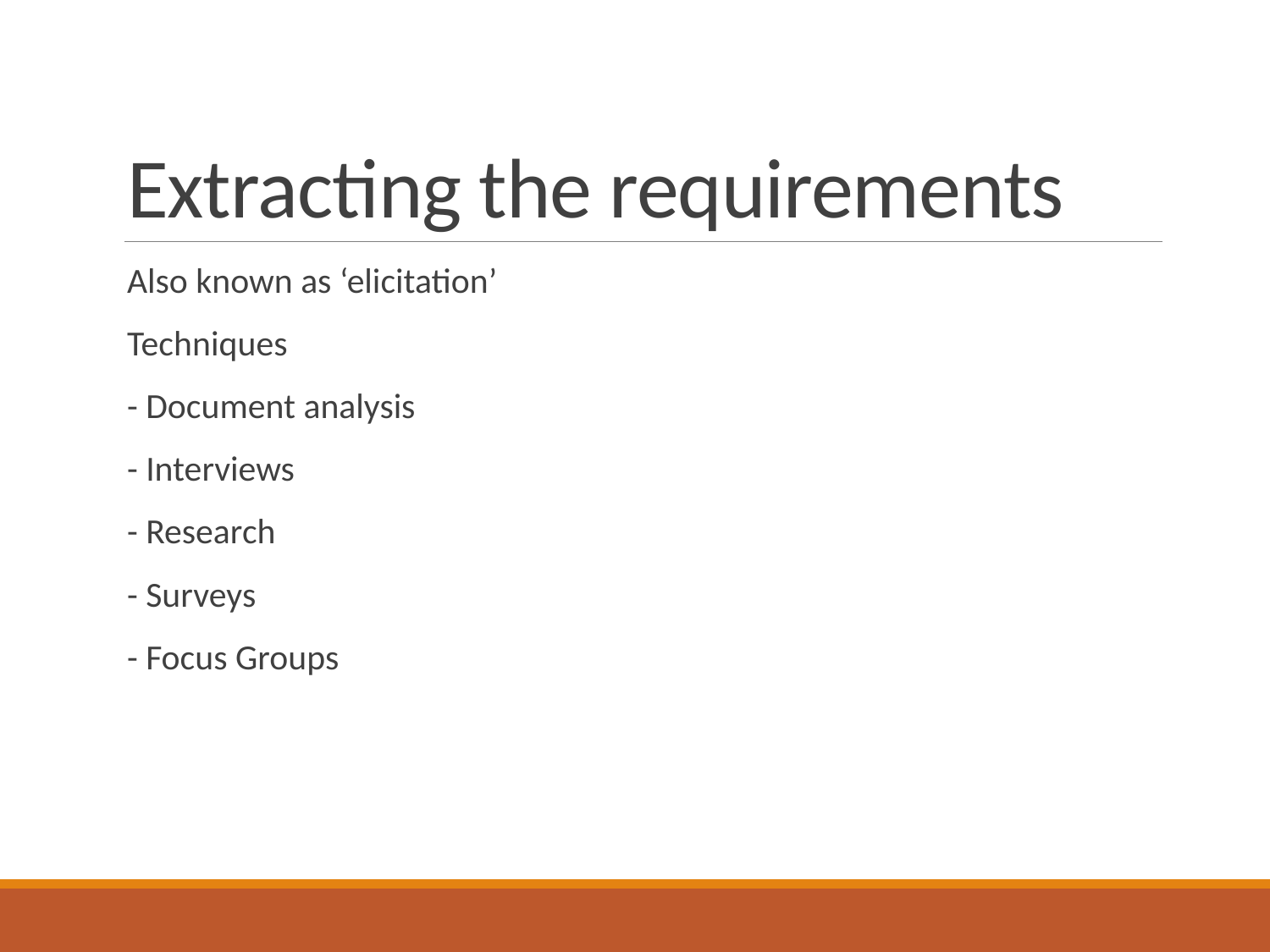

# Extracting the requirements
Also known as ‘elicitation’
Techniques
- Document analysis
- Interviews
- Research
- Surveys
- Focus Groups